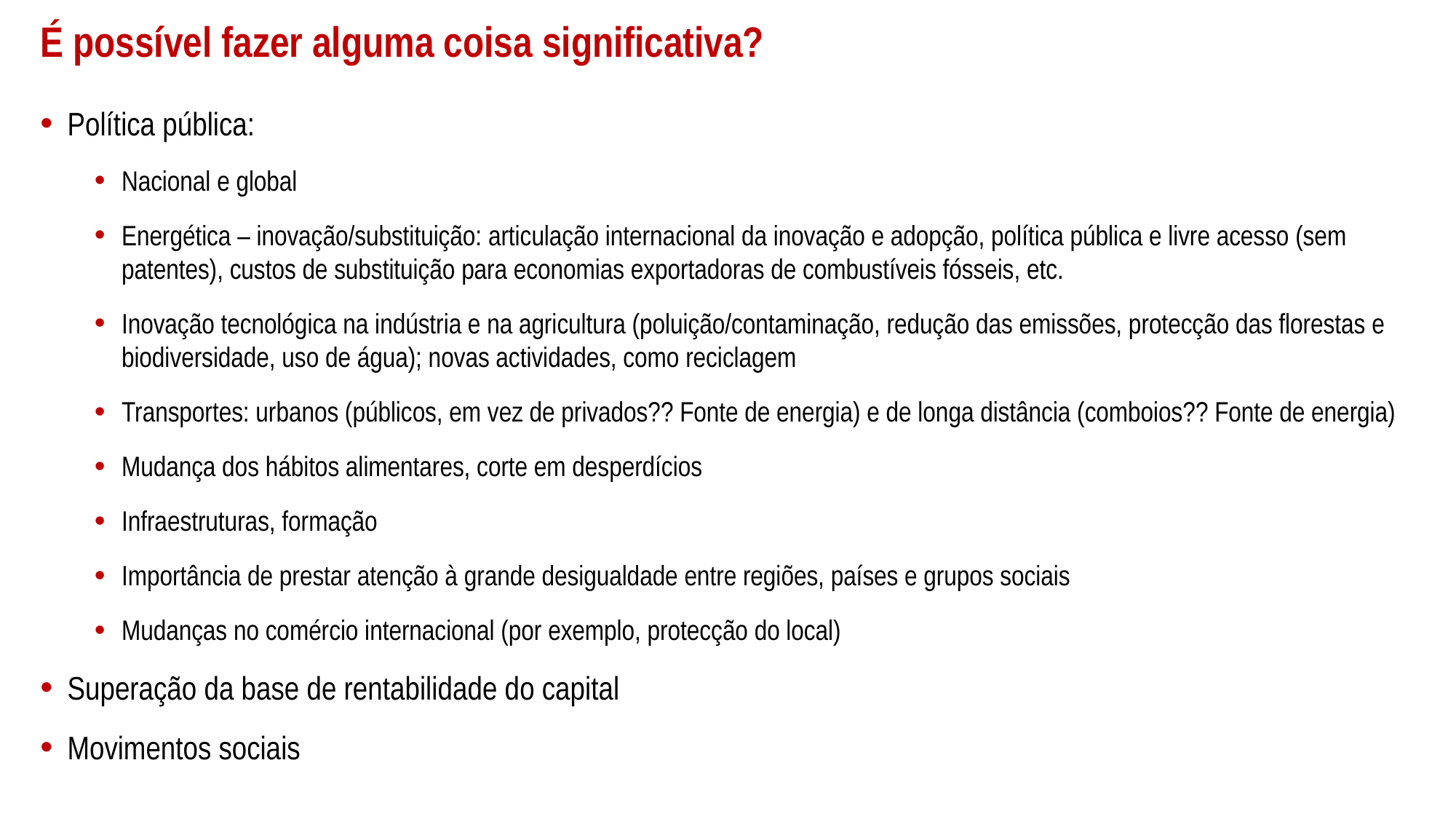

# É possível fazer alguma coisa significativa?
Política pública:
Nacional e global
Energética – inovação/substituição: articulação internacional da inovação e adopção, política pública e livre acesso (sem patentes), custos de substituição para economias exportadoras de combustíveis fósseis, etc.
Inovação tecnológica na indústria e na agricultura (poluição/contaminação, redução das emissões, protecção das florestas e biodiversidade, uso de água); novas actividades, como reciclagem
Transportes: urbanos (públicos, em vez de privados?? Fonte de energia) e de longa distância (comboios?? Fonte de energia)
Mudança dos hábitos alimentares, corte em desperdícios
Infraestruturas, formação
Importância de prestar atenção à grande desigualdade entre regiões, países e grupos sociais
Mudanças no comércio internacional (por exemplo, protecção do local)
Superação da base de rentabilidade do capital
Movimentos sociais